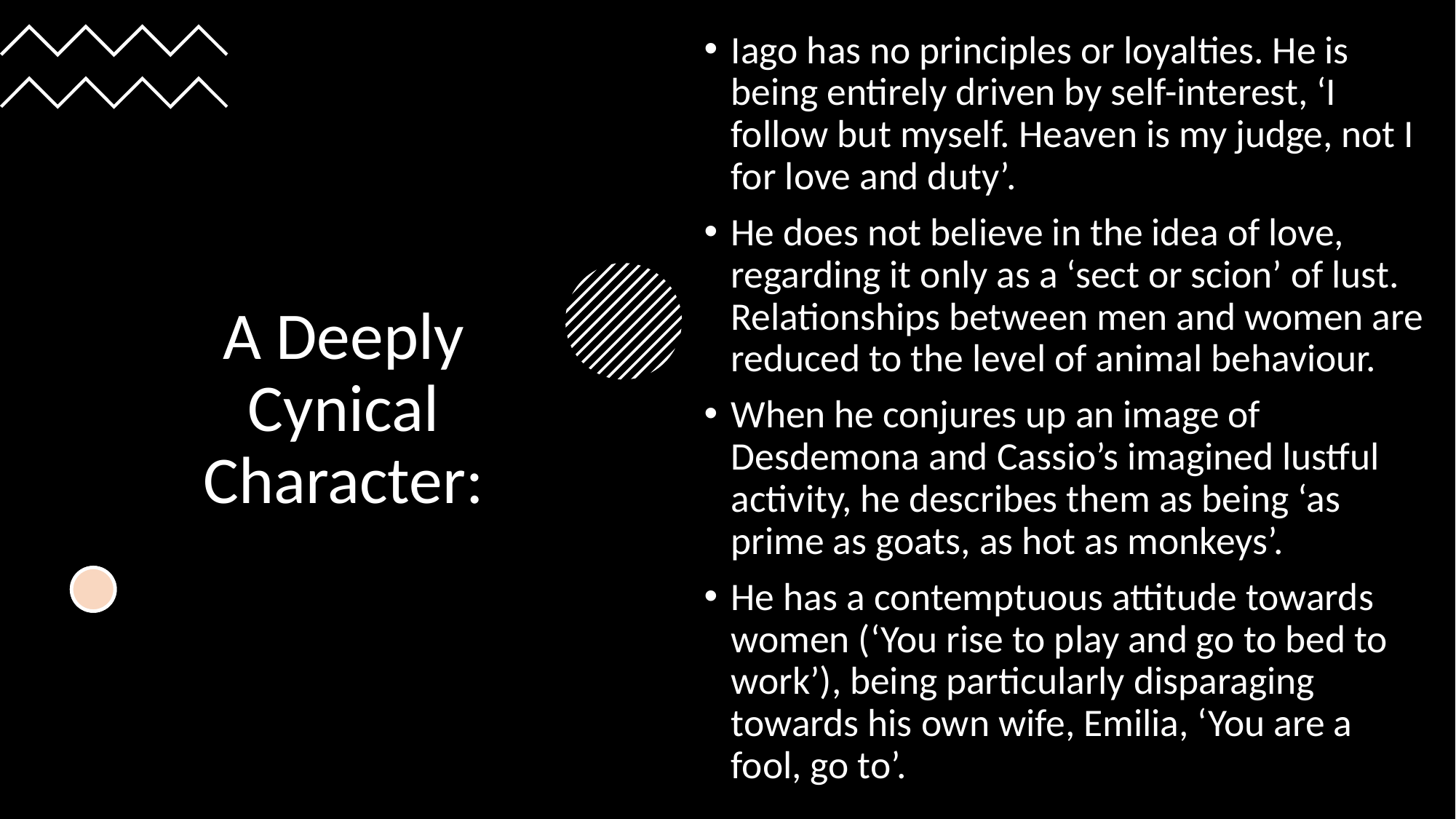

Iago has no principles or loyalties. He is being entirely driven by self-interest, ‘I follow but myself. Heaven is my judge, not I for love and duty’.
He does not believe in the idea of love, regarding it only as a ‘sect or scion’ of lust. Relationships between men and women are reduced to the level of animal behaviour.
When he conjures up an image of Desdemona and Cassio’s imagined lustful activity, he describes them as being ‘as prime as goats, as hot as monkeys’.
He has a contemptuous attitude towards women (‘You rise to play and go to bed to work’), being particularly disparaging towards his own wife, Emilia, ‘You are a fool, go to’.
# A Deeply Cynical Character: